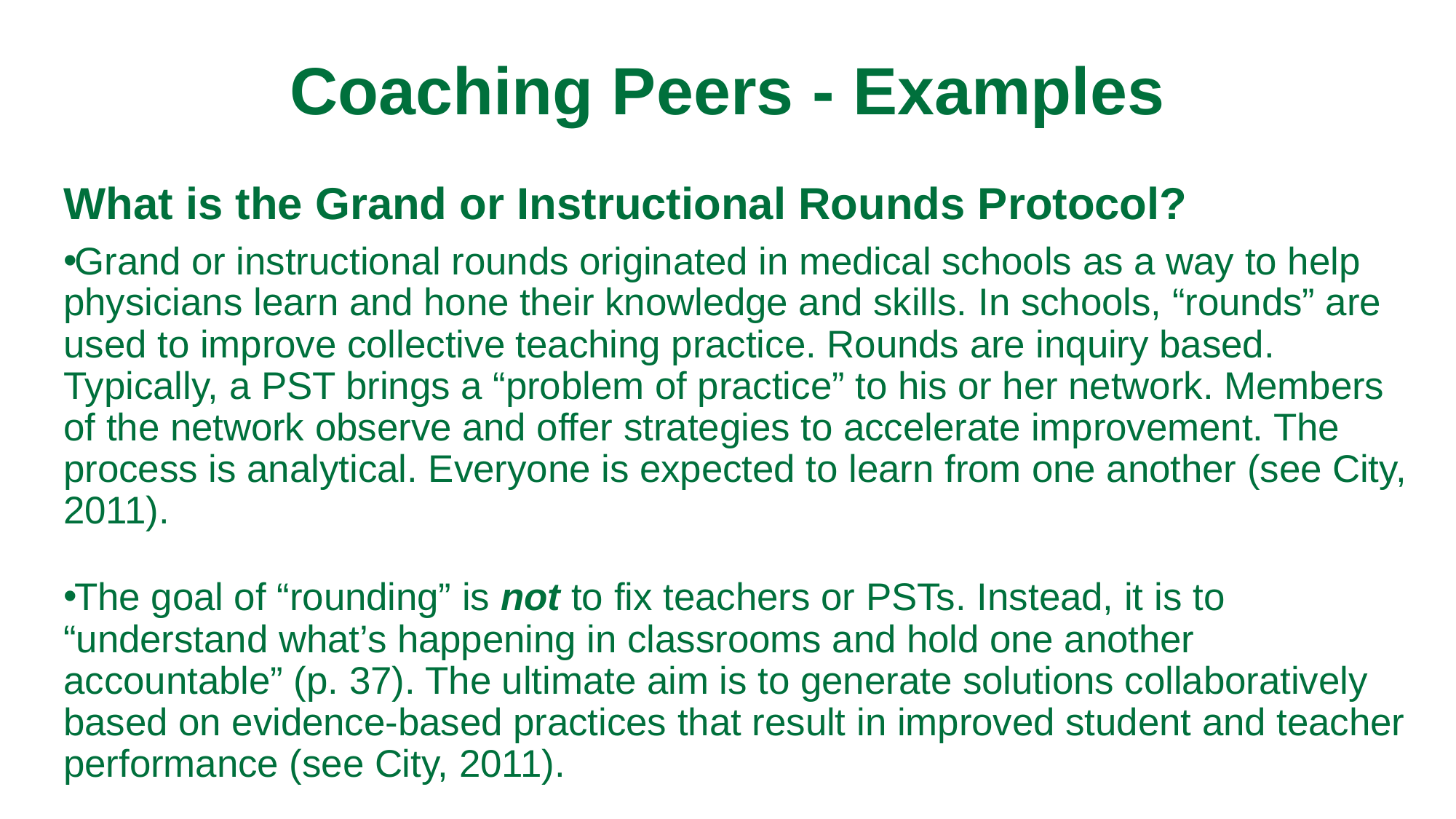

# Coaching Peers - Examples
What is the Grand or Instructional Rounds Protocol?
Grand or instructional rounds originated in medical schools as a way to help physicians learn and hone their knowledge and skills. In schools, “rounds” are used to improve collective teaching practice. Rounds are inquiry based. Typically, a PST brings a “problem of practice” to his or her network. Members of the network observe and offer strategies to accelerate improvement. The process is analytical. Everyone is expected to learn from one another (see City, 2011).

The goal of “rounding” is not to fix teachers or PSTs. Instead, it is to “understand what’s happening in classrooms and hold one another accountable” (p. 37). The ultimate aim is to generate solutions collaboratively based on evidence-based practices that result in improved student and teacher performance (see City, 2011).